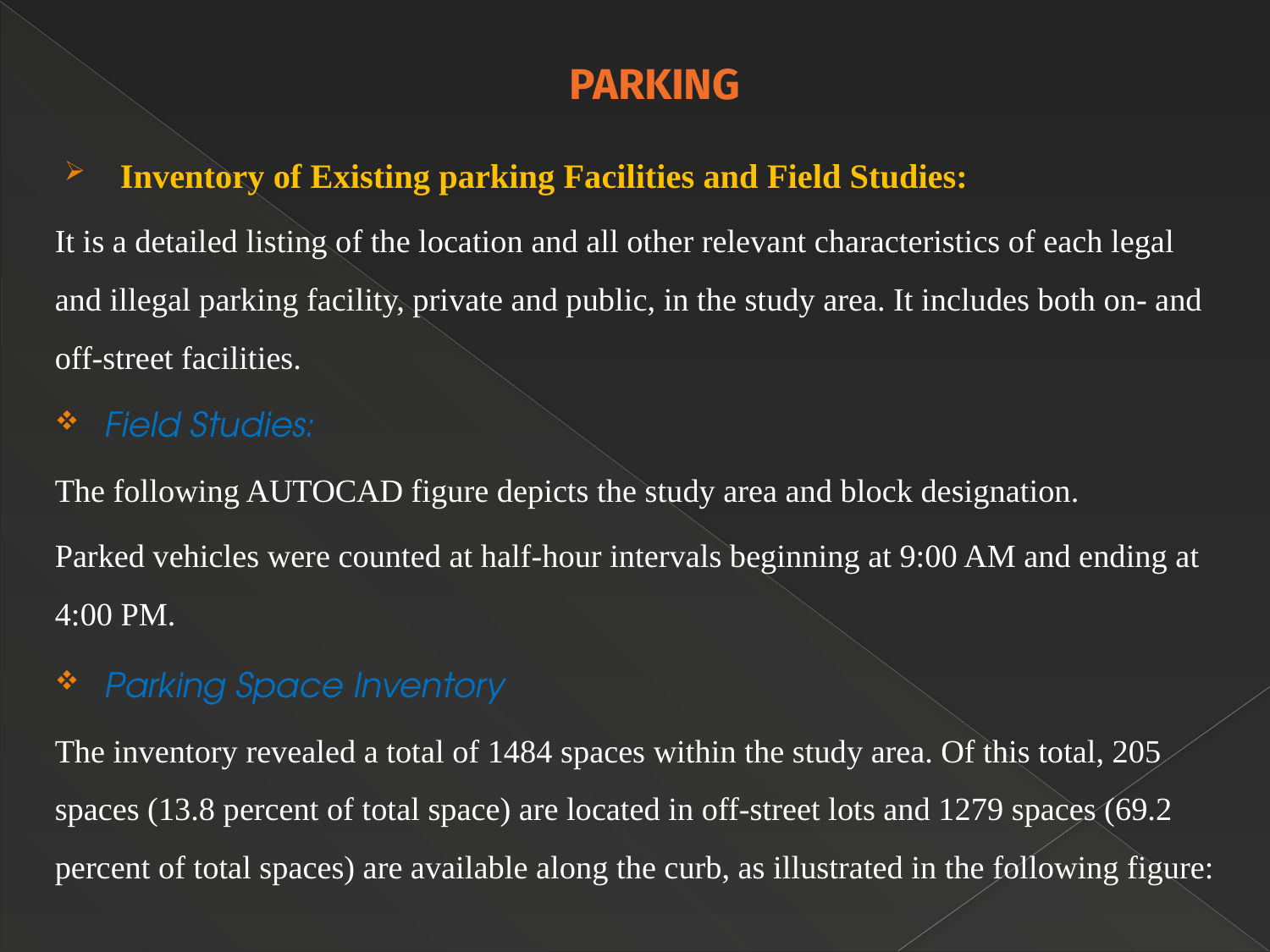

# PARKING
Inventory of Existing parking Facilities and Field Studies:
It is a detailed listing of the location and all other relevant characteristics of each legal and illegal parking facility, private and public, in the study area. It includes both on- and off-street facilities.
Field Studies:
The following AUTOCAD figure depicts the study area and block designation.
Parked vehicles were counted at half-hour intervals beginning at 9:00 AM and ending at 4:00 PM.
Parking Space Inventory
The inventory revealed a total of 1484 spaces within the study area. Of this total, 205 spaces (13.8 percent of total space) are located in off-street lots and 1279 spaces (69.2 percent of total spaces) are available along the curb, as illustrated in the following figure: